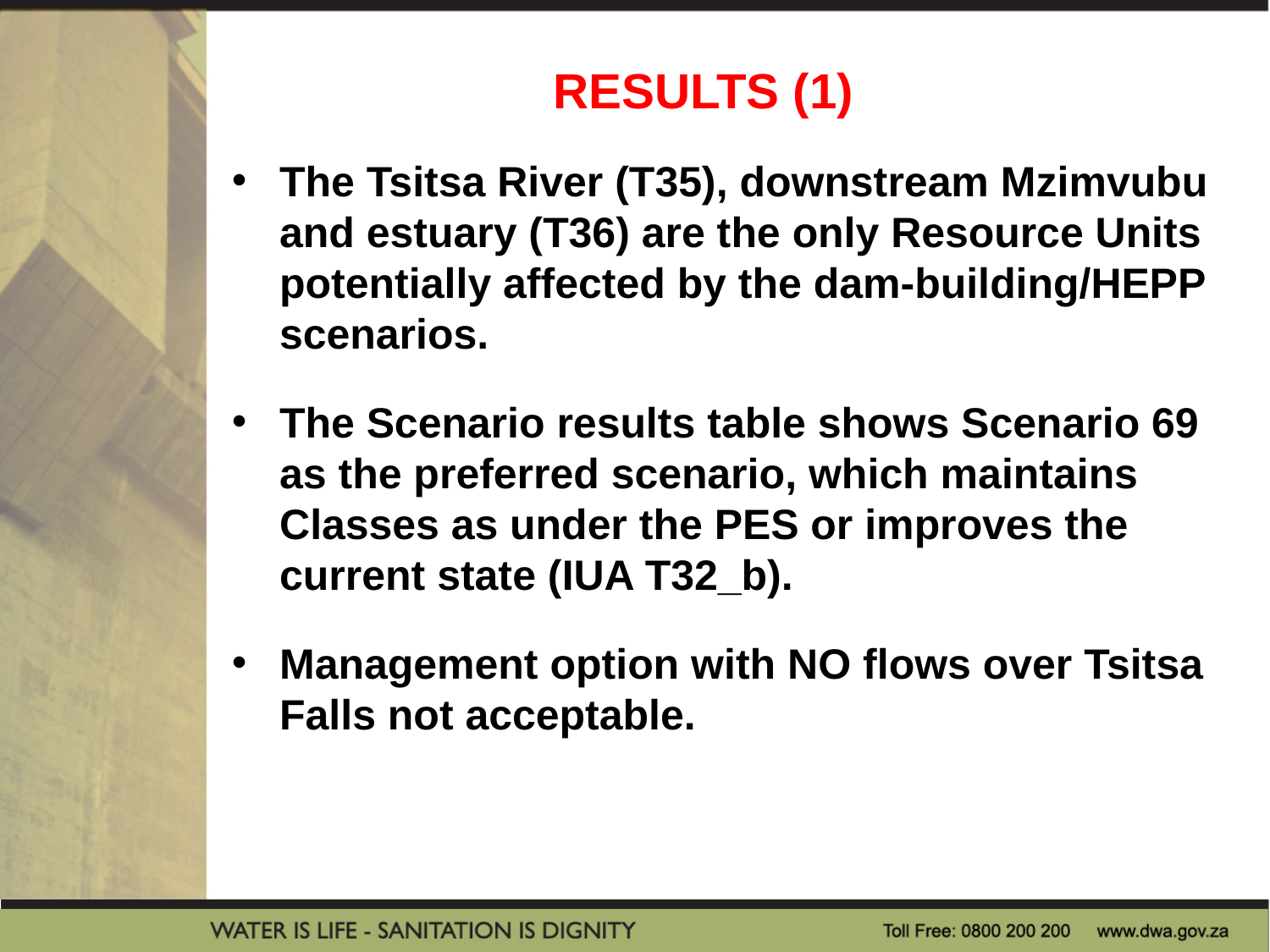

# RESULTS (1)
The Tsitsa River (T35), downstream Mzimvubu and estuary (T36) are the only Resource Units potentially affected by the dam-building/HEPP scenarios.

The Scenario results table shows Scenario 69 as the preferred scenario, which maintains Classes as under the PES or improves the current state (IUA T32_b).

Management option with NO flows over Tsitsa Falls not acceptable.